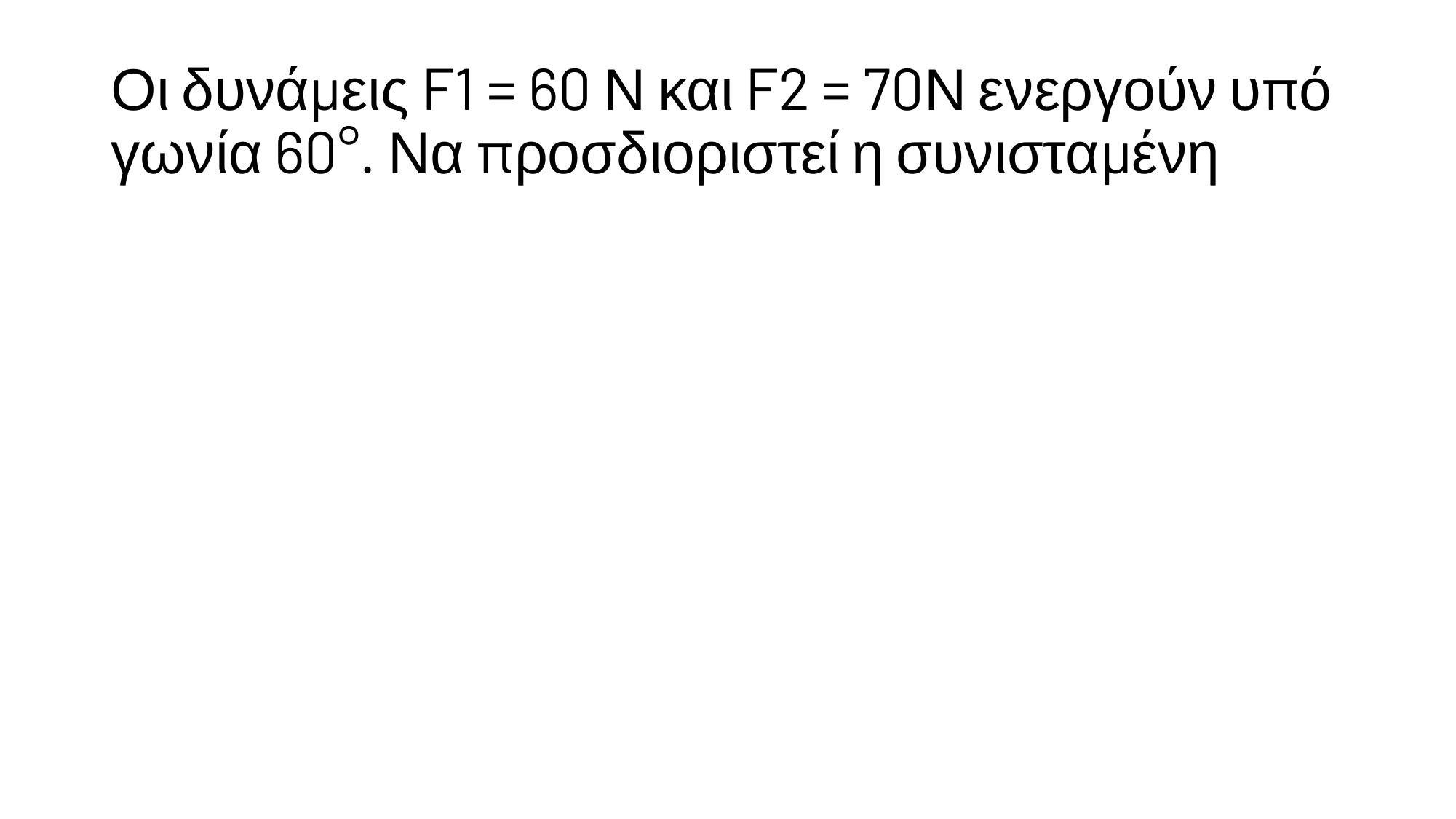

# Οι δυνάμεις F1 = 60 Ν και F2 = 70Ν ενεργούν υπό γωνία 60°. Να προσδιοριστεί η συνισταμένη